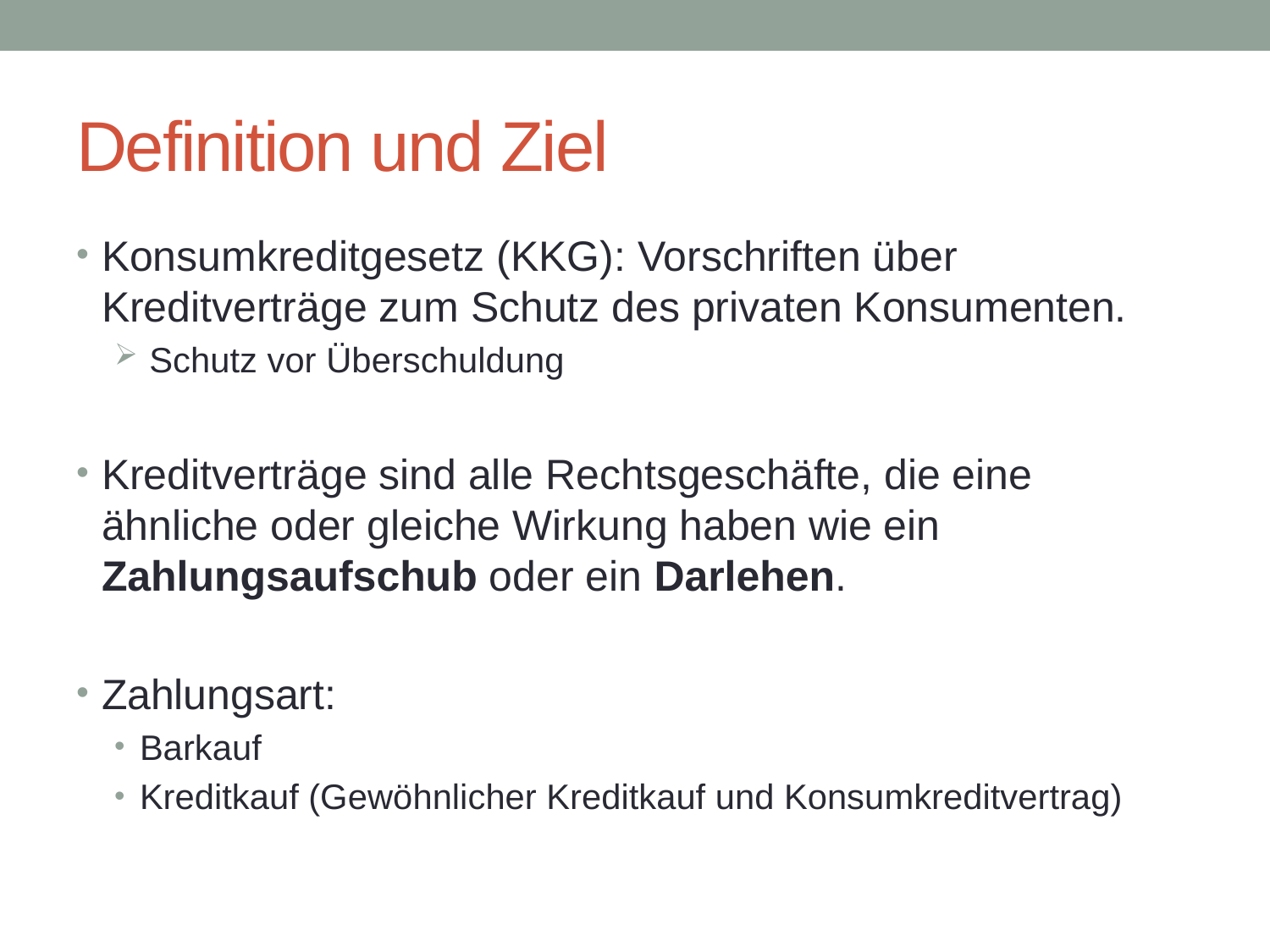

# Definition und Ziel
Konsumkreditgesetz (KKG): Vorschriften über Kreditverträge zum Schutz des privaten Konsumenten.
 Schutz vor Überschuldung

Kreditverträge sind alle Rechtsgeschäfte, die eine ähnliche oder gleiche Wirkung haben wie ein Zahlungsaufschub oder ein Darlehen.

Zahlungsart:
Barkauf
Kreditkauf (Gewöhnlicher Kreditkauf und Konsumkreditvertrag)